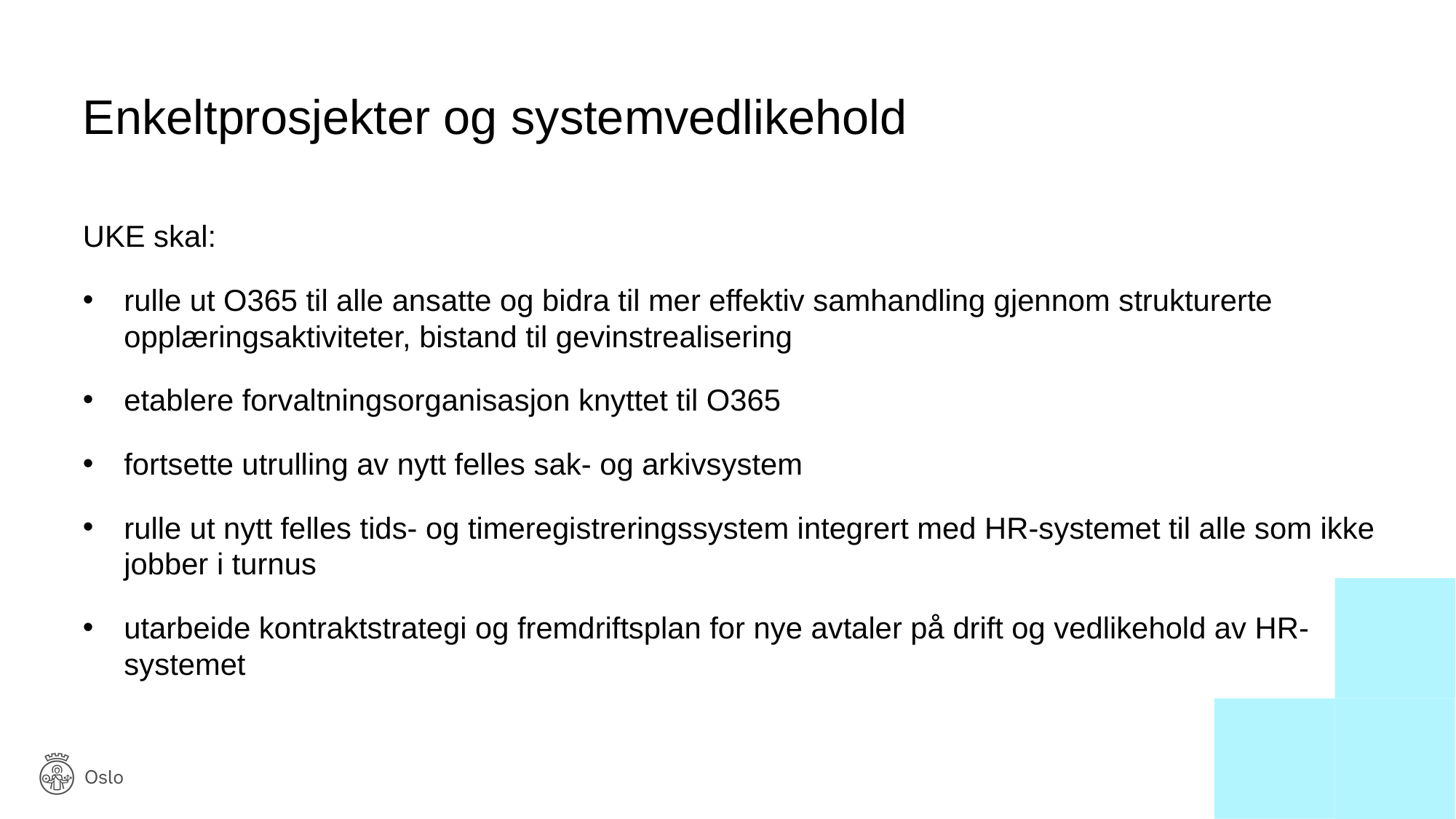

# Enkeltprosjekter og systemvedlikehold
UKE skal:
rulle ut O365 til alle ansatte og bidra til mer effektiv samhandling gjennom strukturerte opplæringsaktiviteter, bistand til gevinstrealisering
etablere forvaltningsorganisasjon knyttet til O365
fortsette utrulling av nytt felles sak- og arkivsystem
rulle ut nytt felles tids- og timeregistreringssystem integrert med HR-systemet til alle som ikke jobber i turnus
utarbeide kontraktstrategi og fremdriftsplan for nye avtaler på drift og vedlikehold av HR-systemet